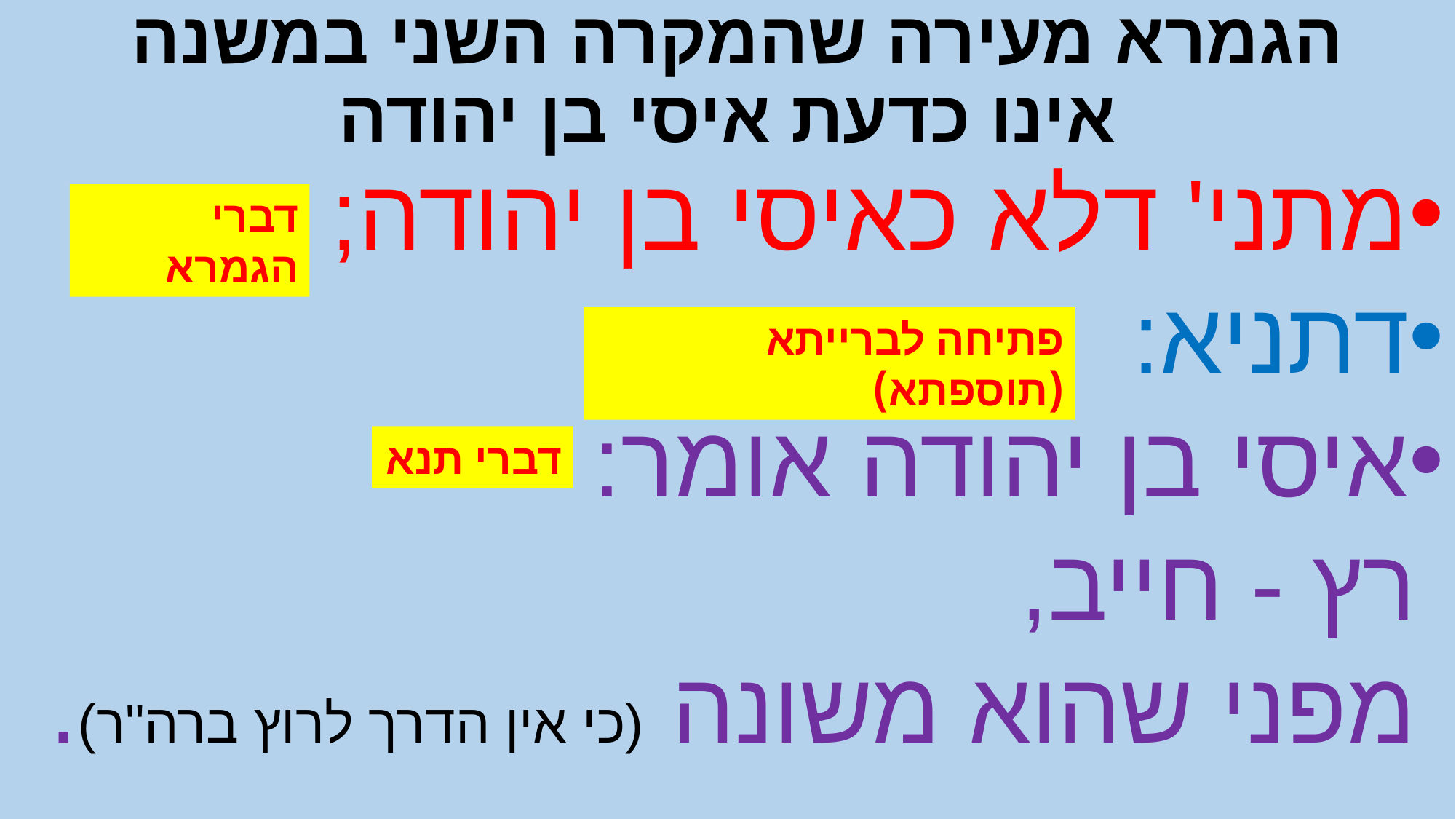

# הגמרא מעירה שהמקרה השני במשנה אינו כדעת איסי בן יהודה
מתני' דלא כאיסי בן יהודה;
דתניא:
איסי בן יהודה אומר:
 רץ - חייב,
 מפני שהוא משונה (כי אין הדרך לרוץ ברה"ר).
דברי הגמרא
פתיחה לברייתא (תוספתא)
דברי תנא